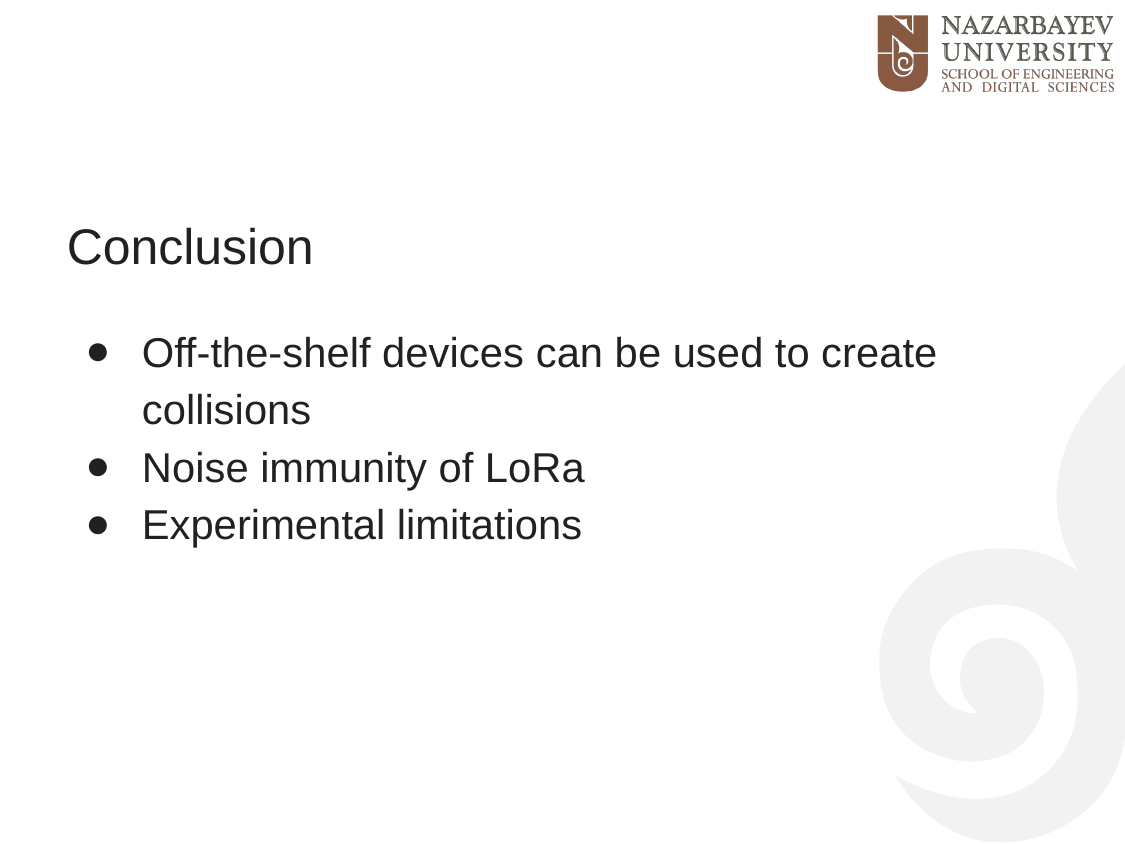

# Conclusion
Off-the-shelf devices can be used to create collisions
Noise immunity of LoRa
Experimental limitations